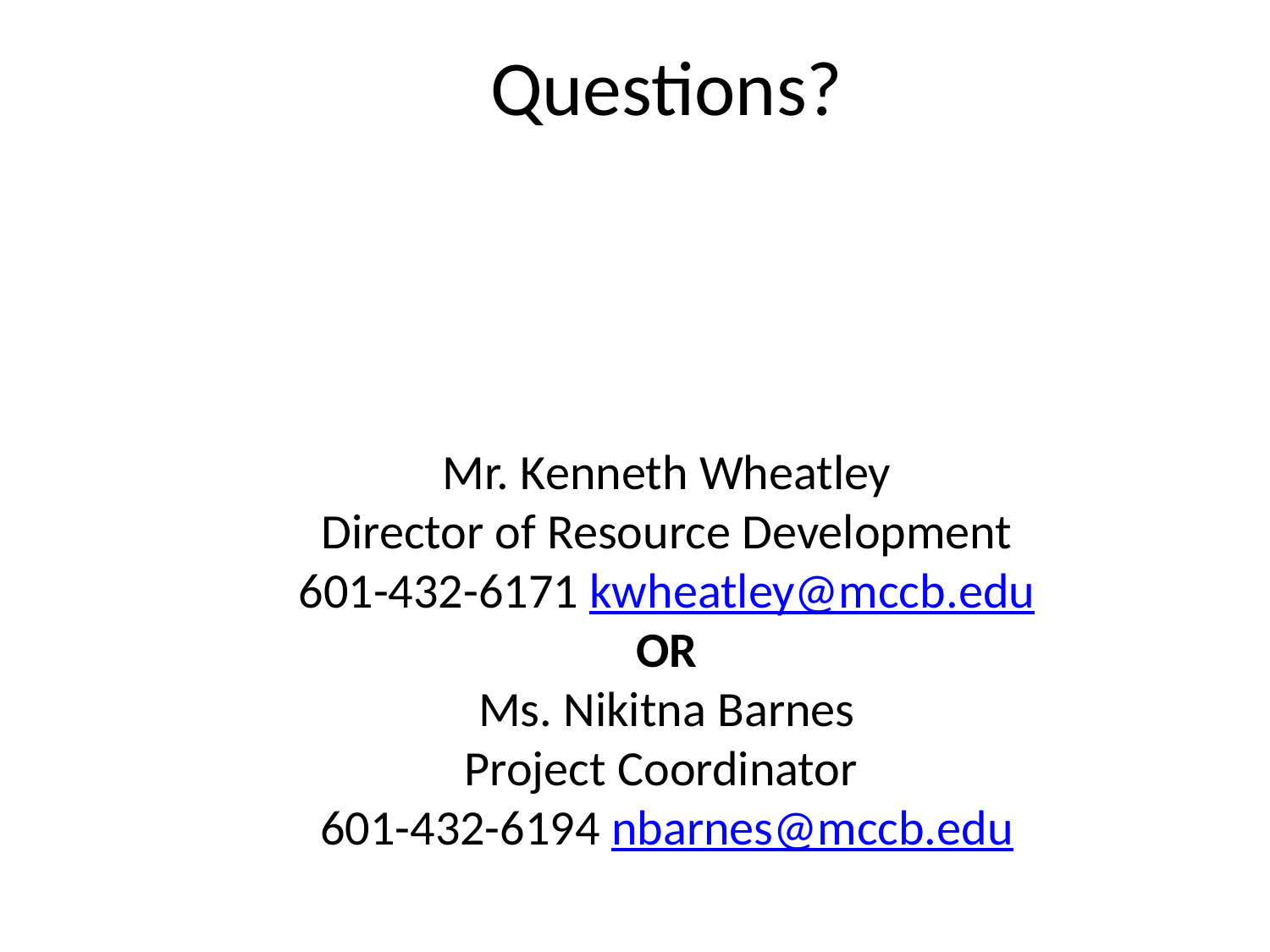

Questions?

Mr. Kenneth Wheatley
Director of Resource Development
601-432-6171 kwheatley@mccb.edu
OR
Ms. Nikitna Barnes
Project Coordinator
601-432-6194 nbarnes@mccb.edu